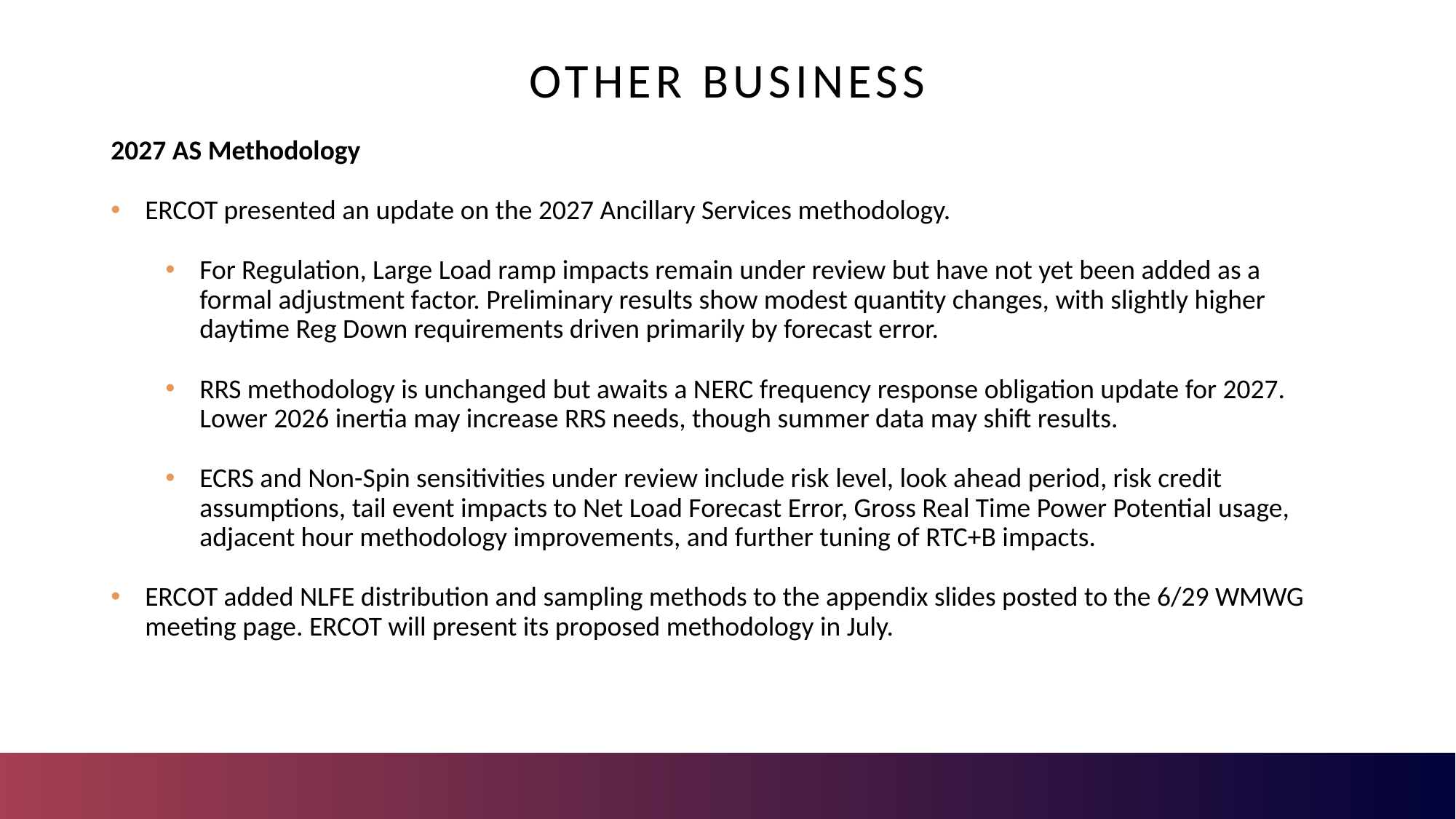

Other Business
2027 AS Methodology
ERCOT presented an update on the 2027 Ancillary Services methodology.
For Regulation, Large Load ramp impacts remain under review but have not yet been added as a formal adjustment factor. Preliminary results show modest quantity changes, with slightly higher daytime Reg Down requirements driven primarily by forecast error.
RRS methodology is unchanged but awaits a NERC frequency response obligation update for 2027. Lower 2026 inertia may increase RRS needs, though summer data may shift results.
ECRS and Non-Spin sensitivities under review include risk level, look ahead period, risk credit assumptions, tail event impacts to Net Load Forecast Error, Gross Real Time Power Potential usage, adjacent hour methodology improvements, and further tuning of RTC+B impacts.
ERCOT added NLFE distribution and sampling methods to the appendix slides posted to the 6/29 WMWG meeting page. ERCOT will present its proposed methodology in July.